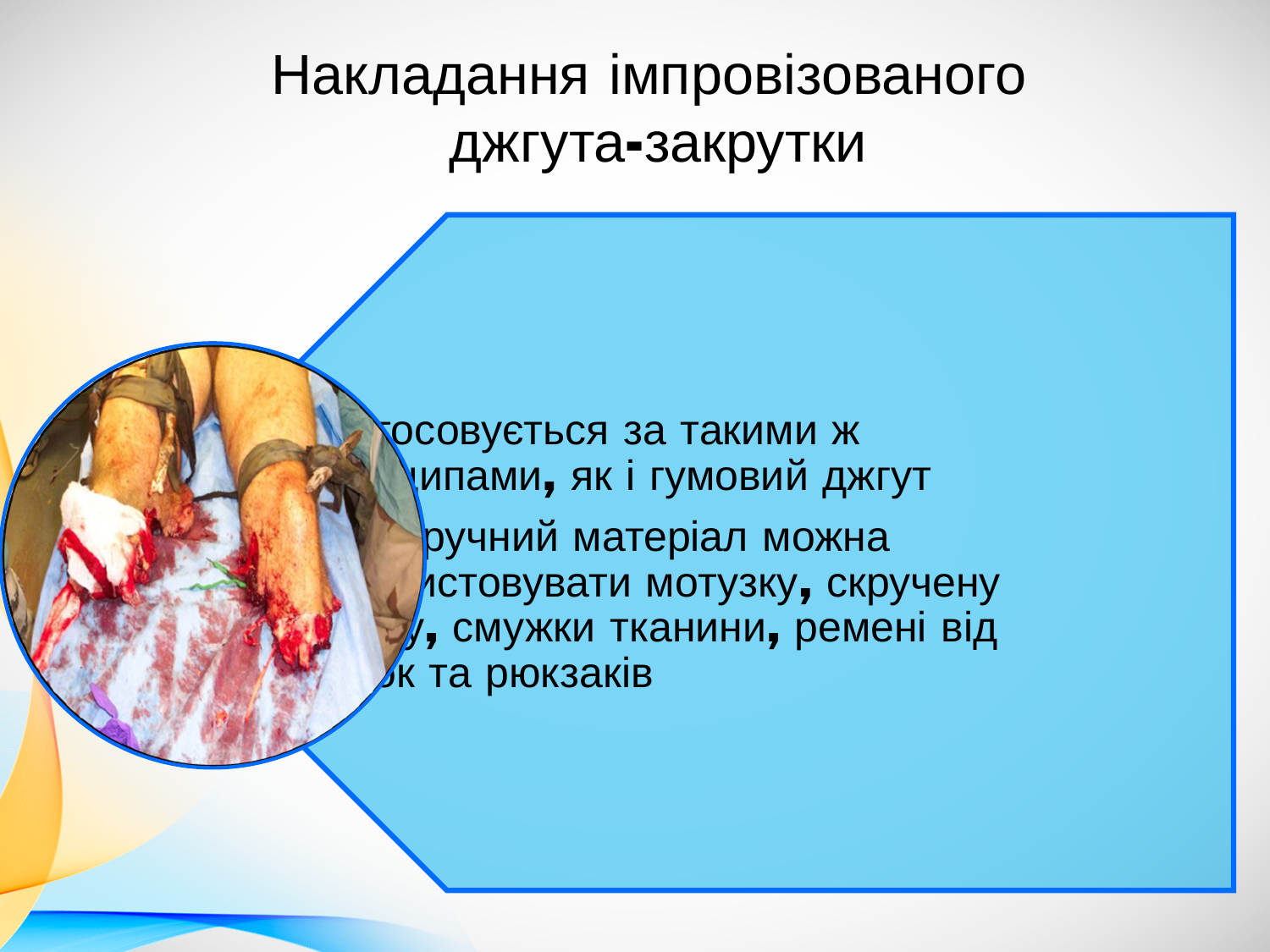

Накладання імпровізованого
джгута-закрутки
Застосовується за такими ж принципами, як і гумовий джгут
Як підручний матеріал можна використовувати мотузку, скручену хустку, смужки тканини, ремені від сумок та рюкзаків